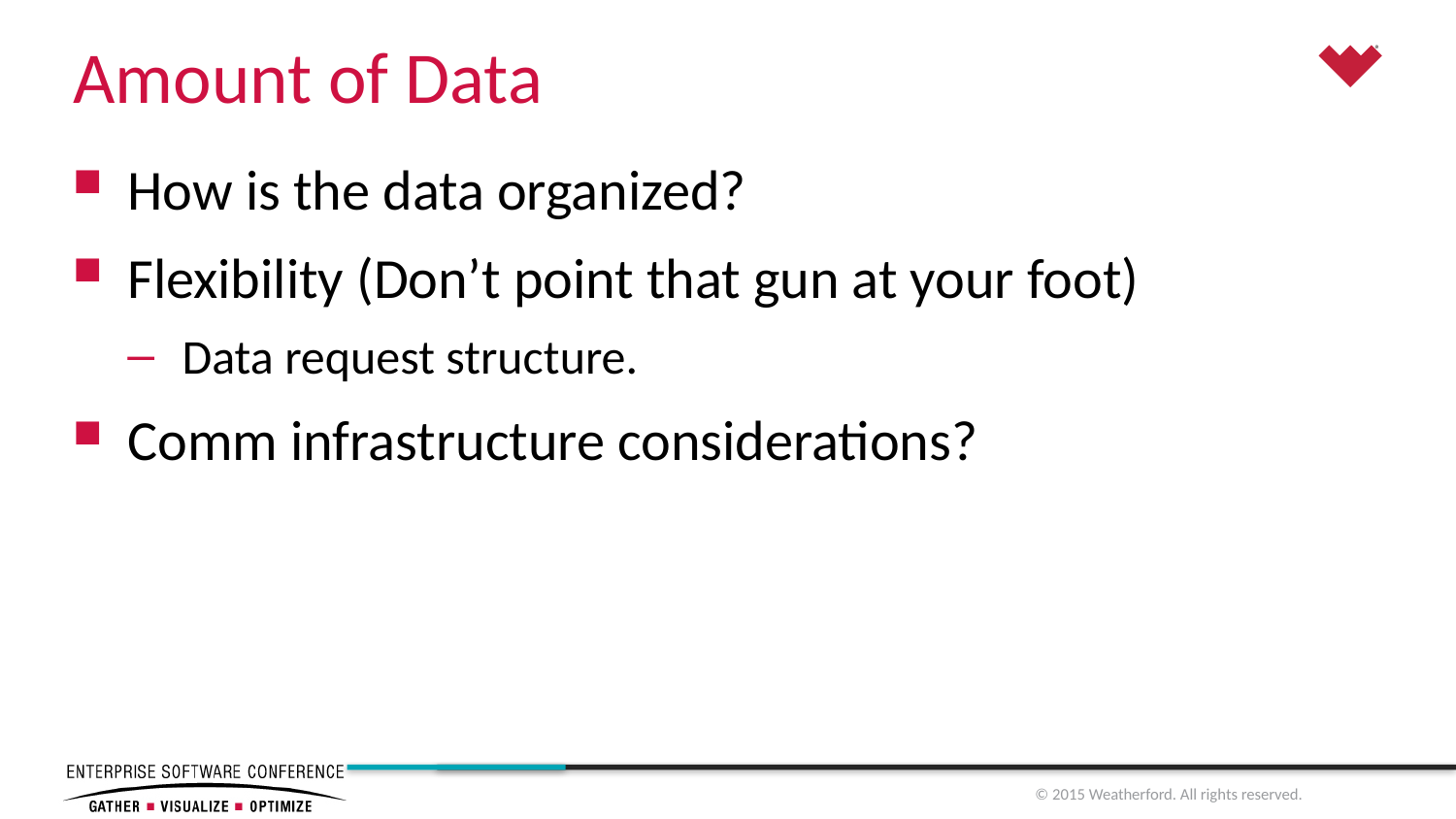

# Amount of Data
How is the data organized?
Flexibility (Don’t point that gun at your foot)
Data request structure.
Comm infrastructure considerations?